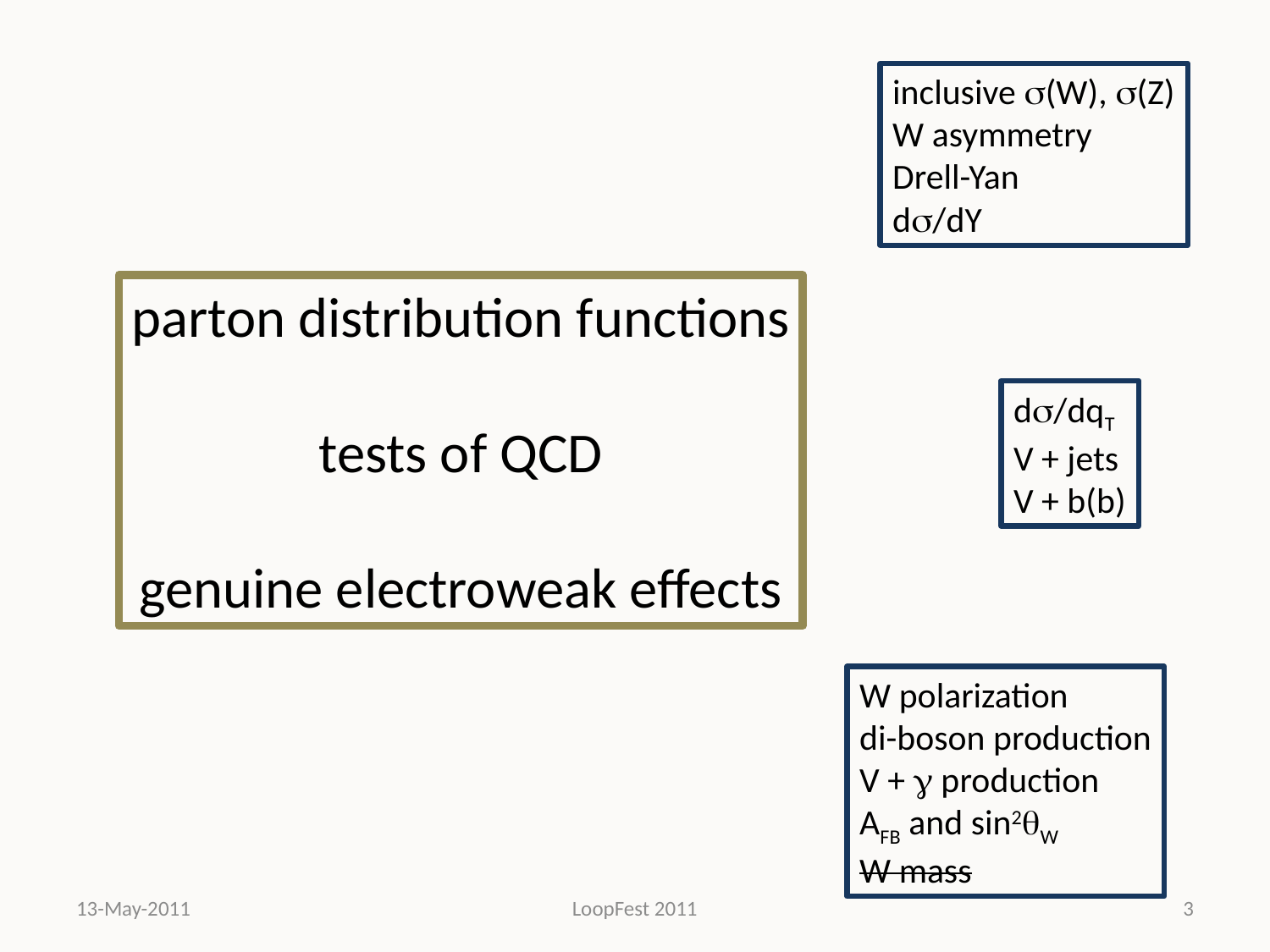

inclusive σ(W), σ(Z)
W asymmetry
Drell-Yan
dσ/dY
parton distribution functions
tests of QCD

genuine electroweak effects
dσ/dqT
V + jets
V + b(b)
W polarization
di-boson production
V + γ production
AFB and sin2θW
W mass
13-May-2011
LoopFest 2011
3